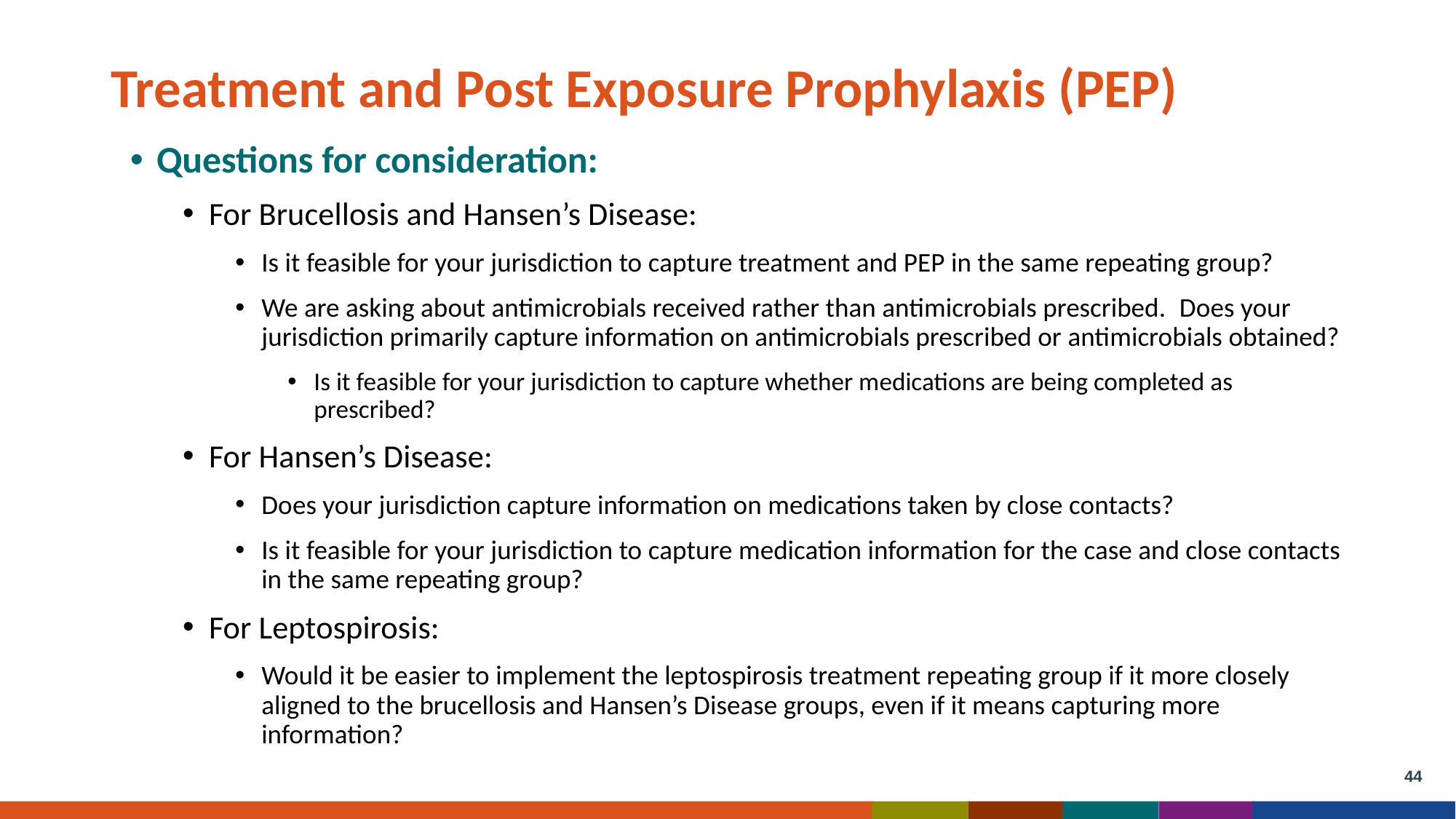

# Treatment and Post Exposure Prophylaxis (PEP)
Questions for consideration:
For Brucellosis and Hansen’s Disease:
Is it feasible for your jurisdiction to capture treatment and PEP in the same repeating group?
We are asking about antimicrobials received rather than antimicrobials prescribed.  Does your jurisdiction primarily capture information on antimicrobials prescribed or antimicrobials obtained?
Is it feasible for your jurisdiction to capture whether medications are being completed as prescribed?
For Hansen’s Disease:
Does your jurisdiction capture information on medications taken by close contacts?
Is it feasible for your jurisdiction to capture medication information for the case and close contacts in the same repeating group?
For Leptospirosis:
Would it be easier to implement the leptospirosis treatment repeating group if it more closely aligned to the brucellosis and Hansen’s Disease groups, even if it means capturing more information?
44